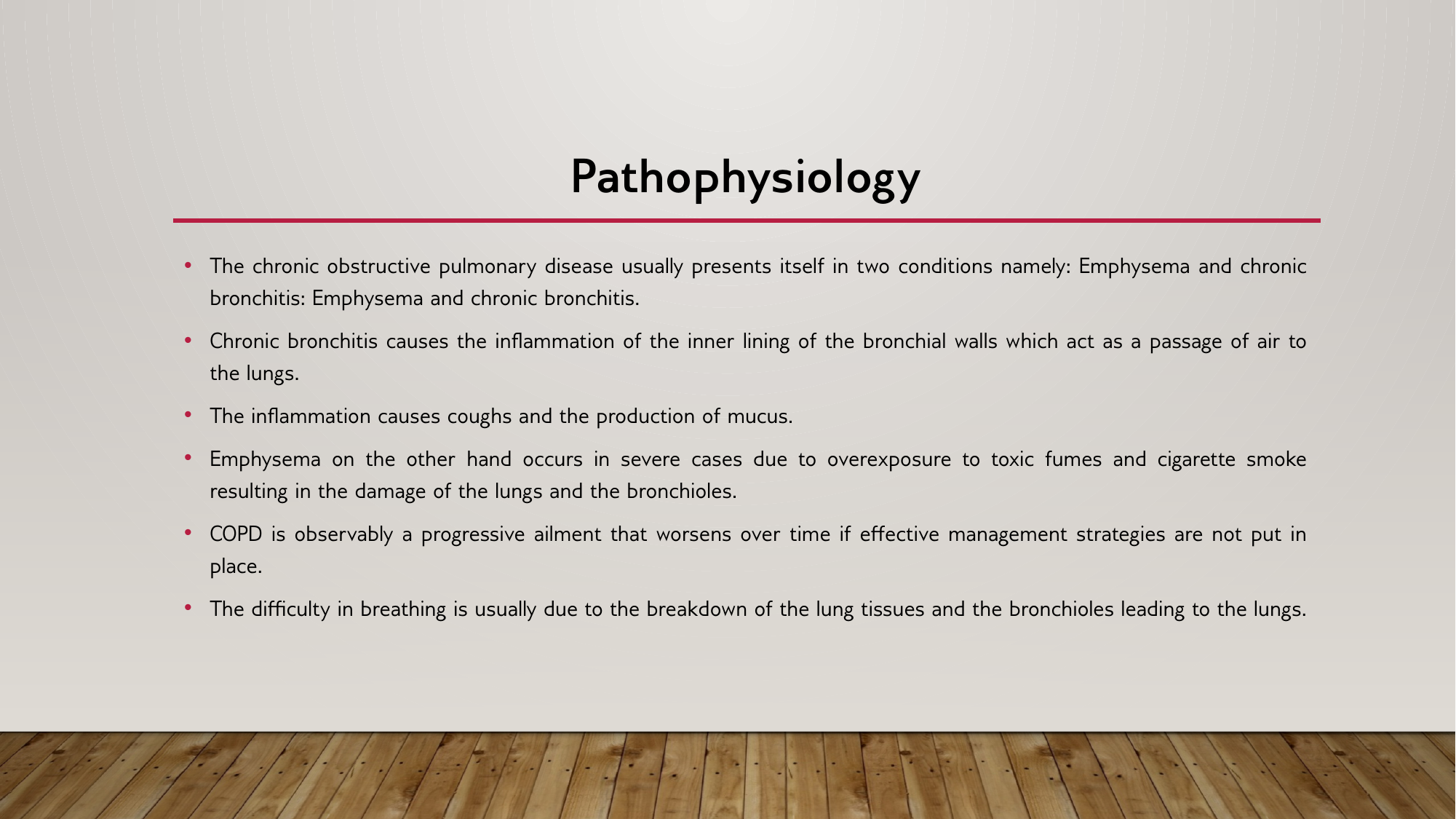

# Pathophysiology
The chronic obstructive pulmonary disease usually presents itself in two conditions namely: Emphysema and chronic bronchitis: Emphysema and chronic bronchitis.
Chronic bronchitis causes the inflammation of the inner lining of the bronchial walls which act as a passage of air to the lungs.
The inflammation causes coughs and the production of mucus.
Emphysema on the other hand occurs in severe cases due to overexposure to toxic fumes and cigarette smoke resulting in the damage of the lungs and the bronchioles.
COPD is observably a progressive ailment that worsens over time if effective management strategies are not put in place.
The difficulty in breathing is usually due to the breakdown of the lung tissues and the bronchioles leading to the lungs.